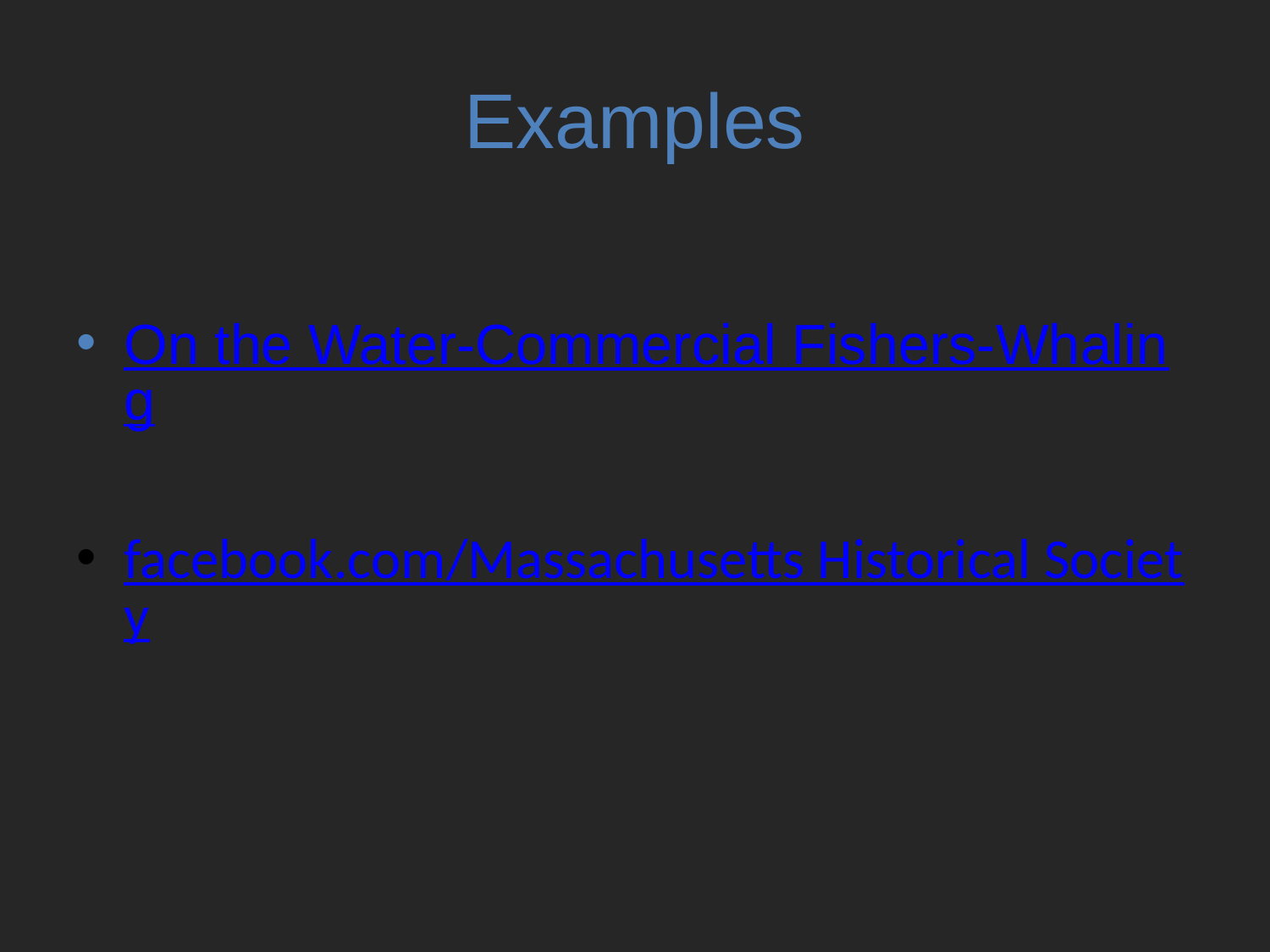

# Examples

On the Water-Commercial Fishers-Whaling

facebook.com/Massachusetts Historical Society